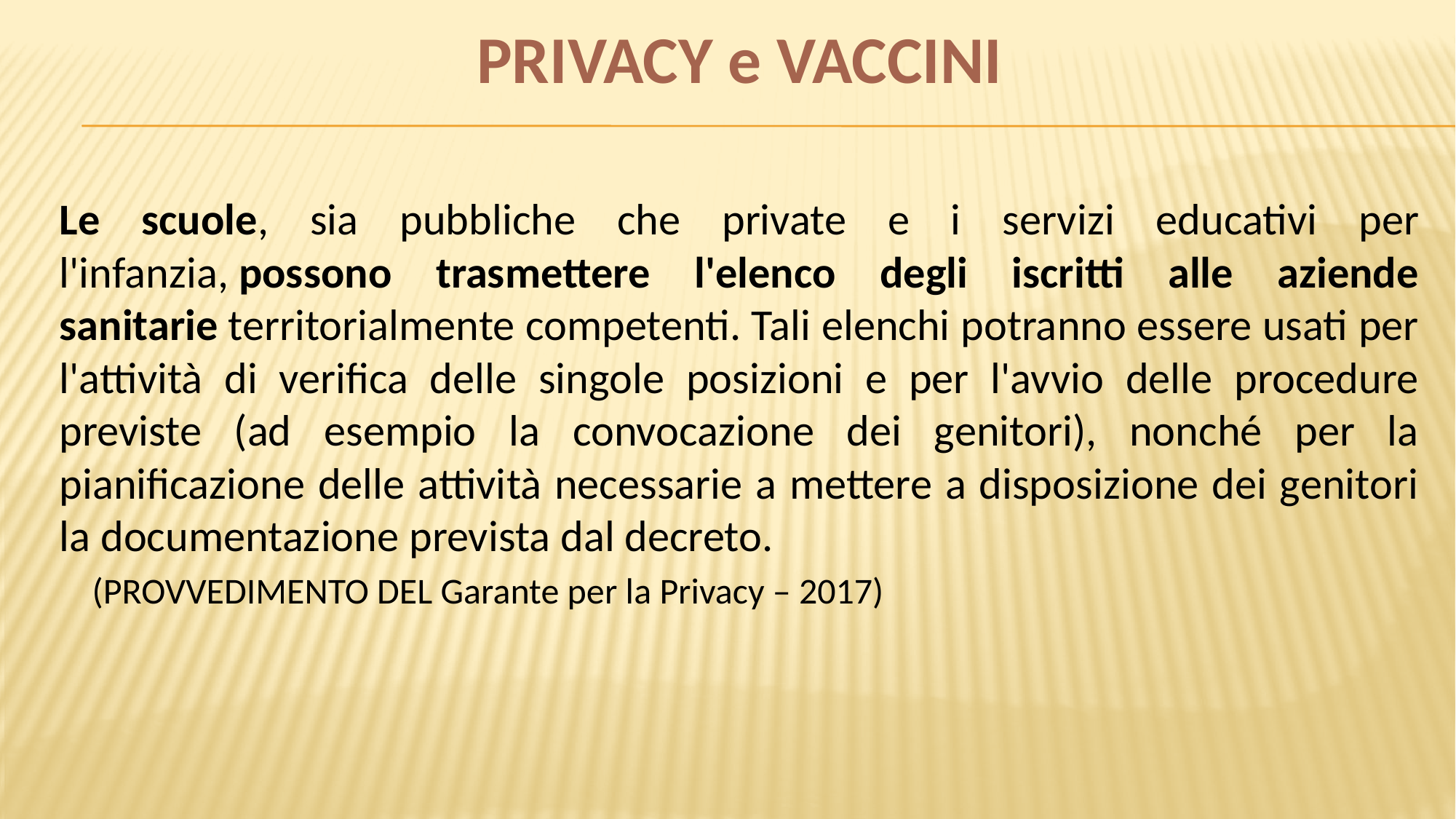

# PRIVACY e VACCINI

Le scuole, sia pubbliche che private e i servizi educativi per l'infanzia, possono trasmettere l'elenco degli iscritti alle aziende sanitarie territorialmente competenti. Tali elenchi potranno essere usati per l'attività di verifica delle singole posizioni e per l'avvio delle procedure previste (ad esempio la convocazione dei genitori), nonché per la pianificazione delle attività necessarie a mettere a disposizione dei genitori la documentazione prevista dal decreto.
    (PROVVEDIMENTO DEL Garante per la Privacy – 2017)